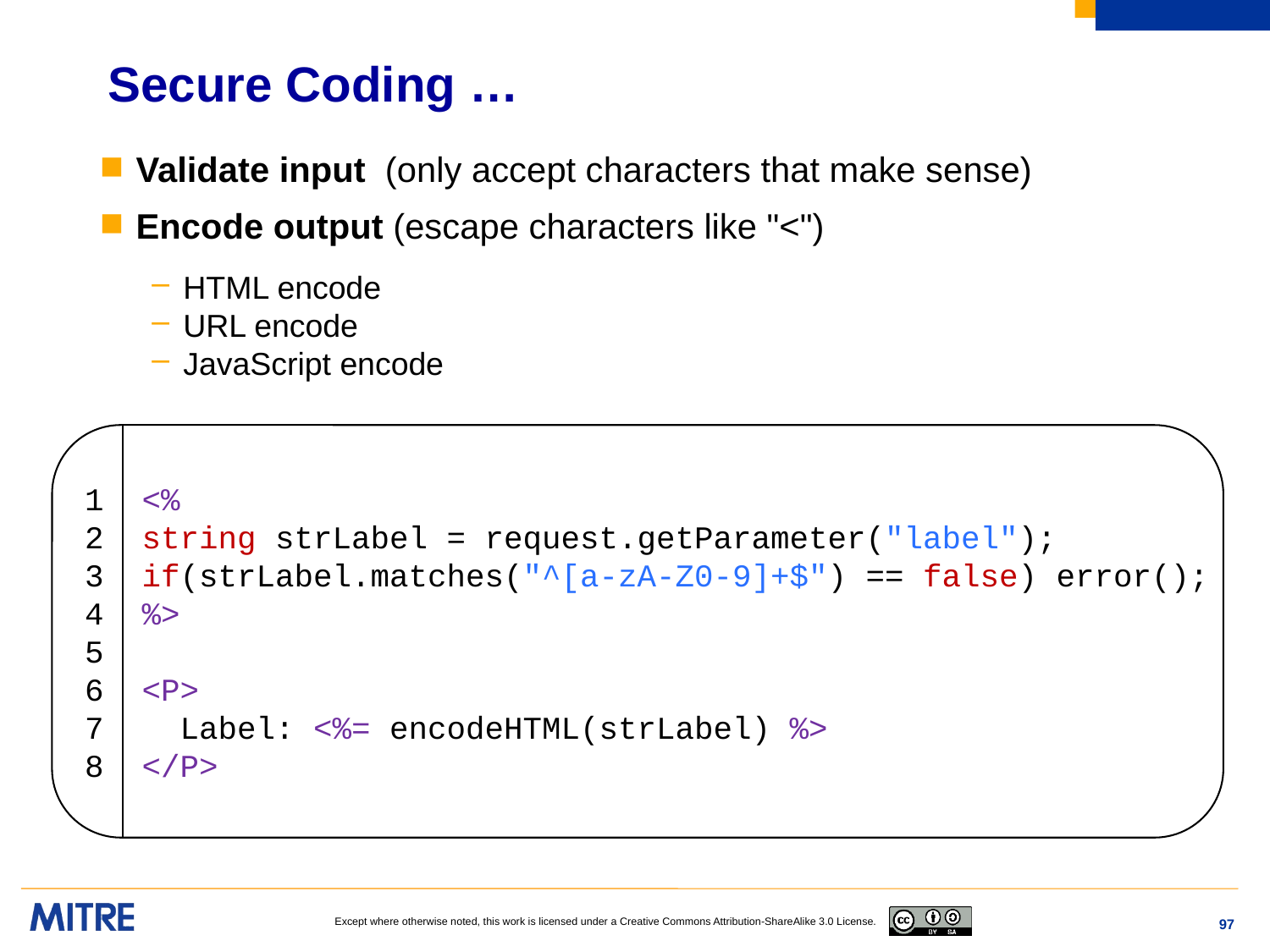

# Secure Coding …
Validate input  (only accept characters that make sense)
Encode output (escape characters like "<")
HTML encode
URL encode
JavaScript encode
1  <%
2  string strLabel = request.getParameter("label");
3  if(strLabel.matches("^[a-zA-Z0-9]+$") == false) error();
4  %>
5
6  <P>
7    Label: <%= encodeHTML(strLabel) %>
8  </P>
97